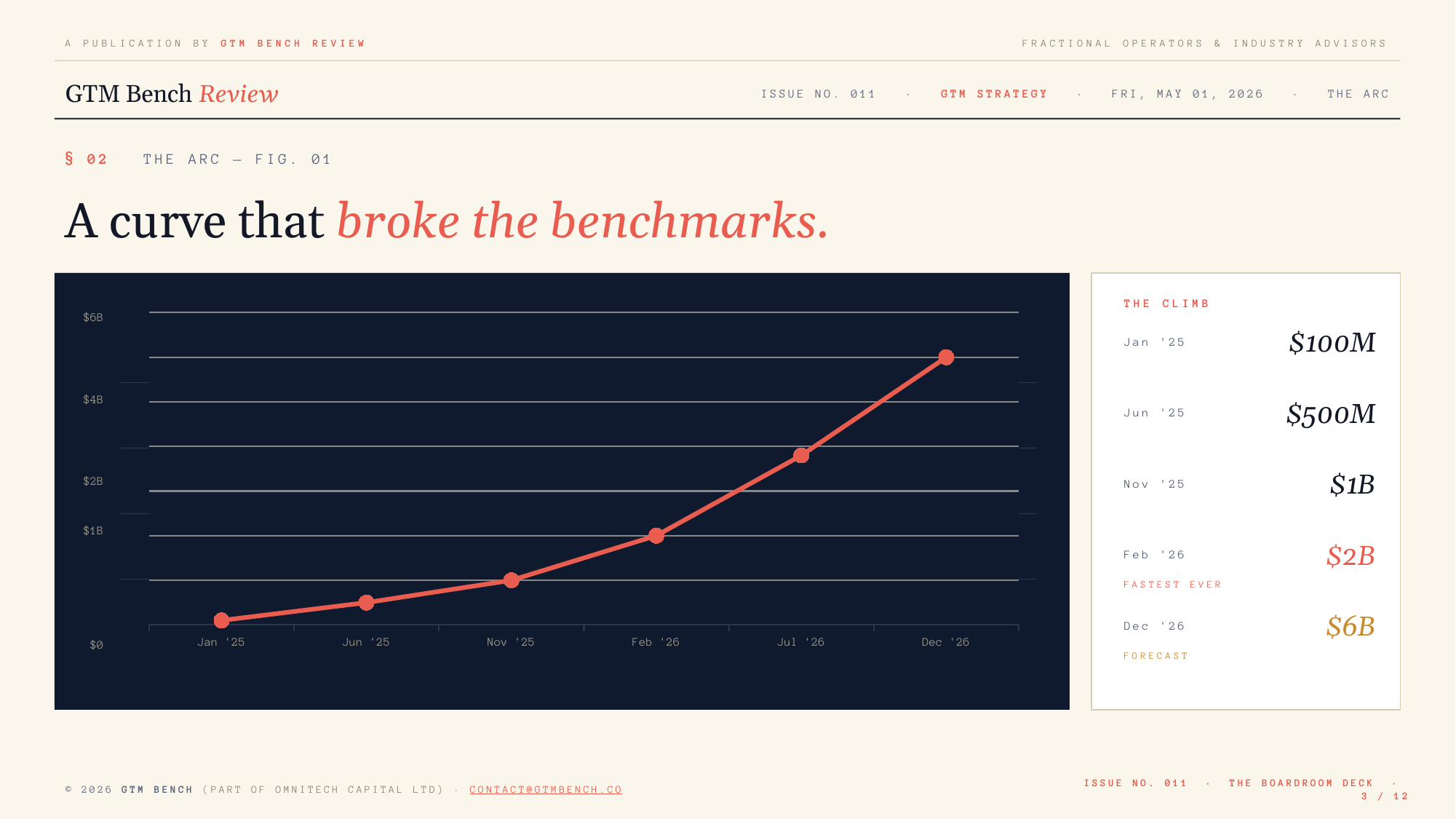

A PUBLICATION BY GTM BENCH REVIEW
FRACTIONAL OPERATORS & INDUSTRY ADVISORS

GTM Bench Review
ISSUE NO. 011   ·   GTM STRATEGY   ·   FRI, MAY 01, 2026   ·   THE ARC

§ 02   THE ARC — FIG. 01
A curve that broke the benchmarks.

THE CLIMB
$6B

### Chart

| Category | ARR ($B) |
|---|---|
| Jan '25 | 0.1 |
| Jun '25 | 0.5 |
| Nov '25 | 1.0 |
| Feb '26 | 2.0 |
| Jul '26 | 3.8 |
| Dec '26 | 6.0 |
$100M
Jan '25
$4B

$500M
Jun '25

$2B
$1B
Nov '25
$1B

$2B
Feb '26
FASTEST EVER

$6B
Dec '26
$0
FORECAST
© 2026 GTM BENCH (PART OF OMNITECH CAPITAL LTD) · CONTACT@GTMBENCH.CO
ISSUE NO. 011  ·  THE BOARDROOM DECK  ·  3 / 12